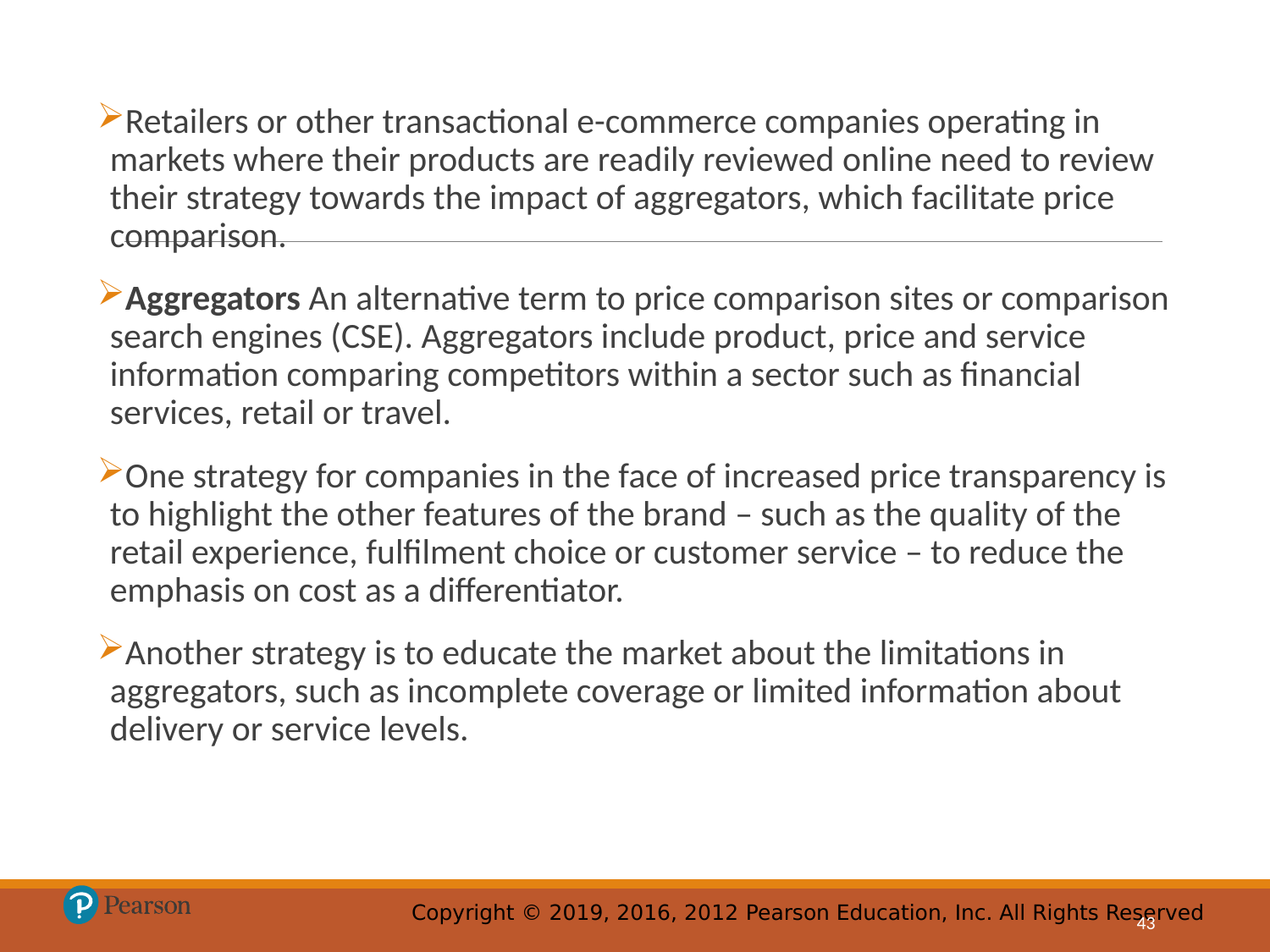

Retailers or other transactional e-commerce companies operating in markets where their products are readily reviewed online need to review their strategy towards the impact of aggregators, which facilitate price comparison.
Aggregators An alternative term to price comparison sites or comparison search engines (CSE). Aggregators include product, price and service information comparing competitors within a sector such as financial services, retail or travel.
One strategy for companies in the face of increased price transparency is to highlight the other features of the brand – such as the quality of the retail experience, fulfilment choice or customer service – to reduce the emphasis on cost as a differentiator.
Another strategy is to educate the market about the limitations in aggregators, such as incomplete coverage or limited information about delivery or service levels.
43